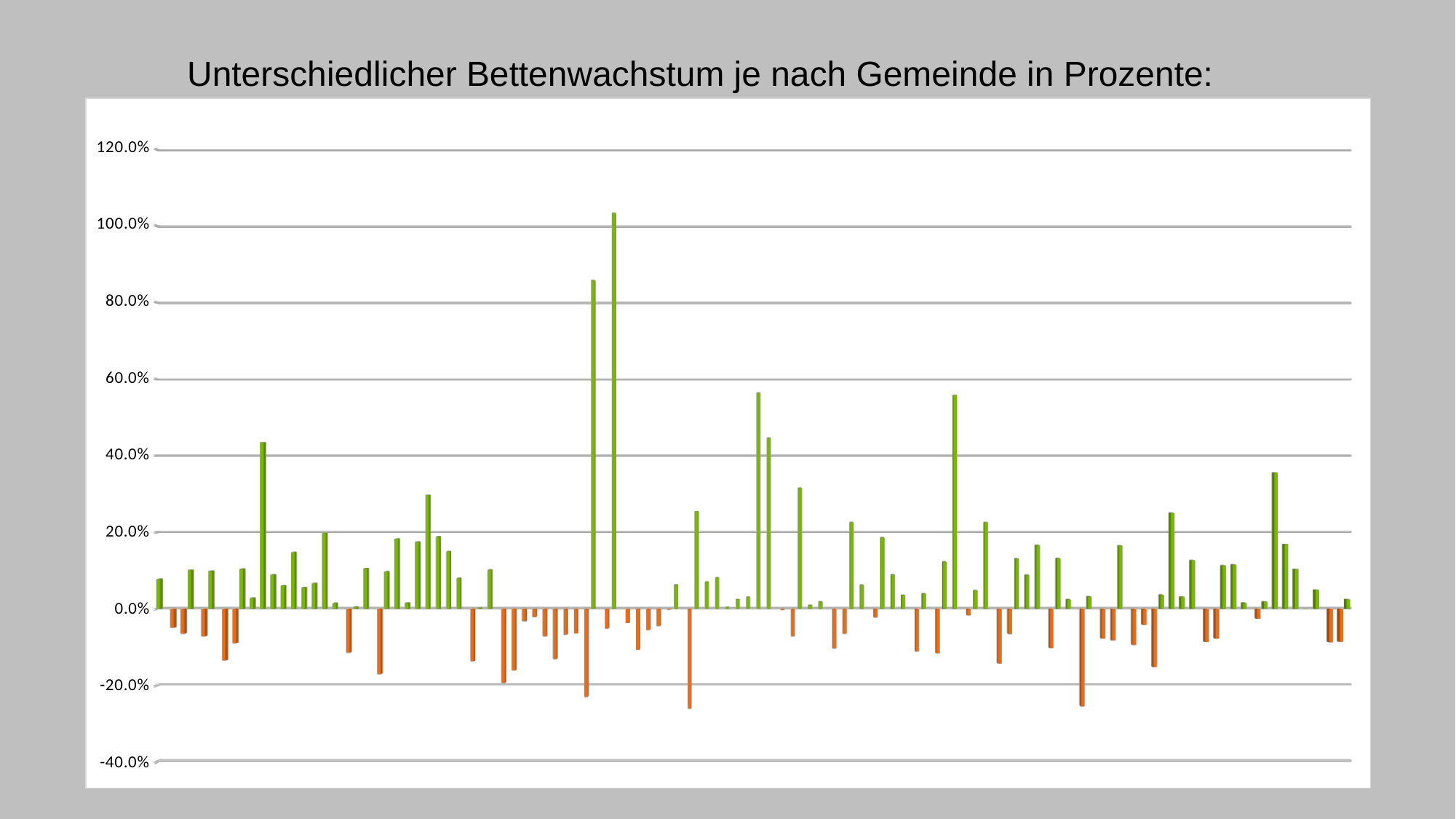

# Unterschiedlicher Bettenwachstum je nach Gemeinde in Prozente:

[unsupported chart]